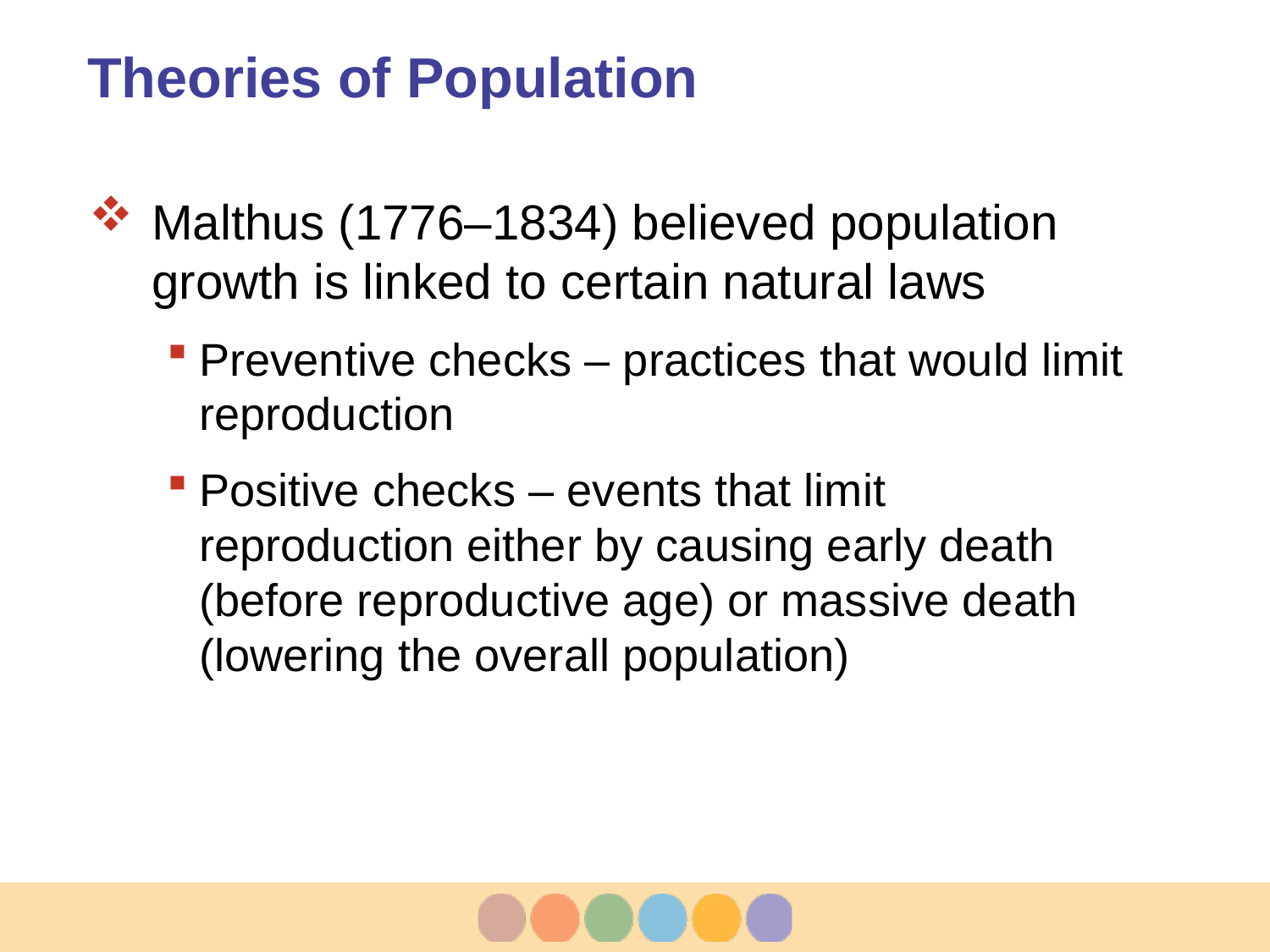

# Theories of Population
Malthus (1776–1834) believed population growth is linked to certain natural laws
Preventive checks – practices that would limit reproduction
Positive checks – events that limit reproduction either by causing early death (before reproductive age) or massive death (lowering the overall population)